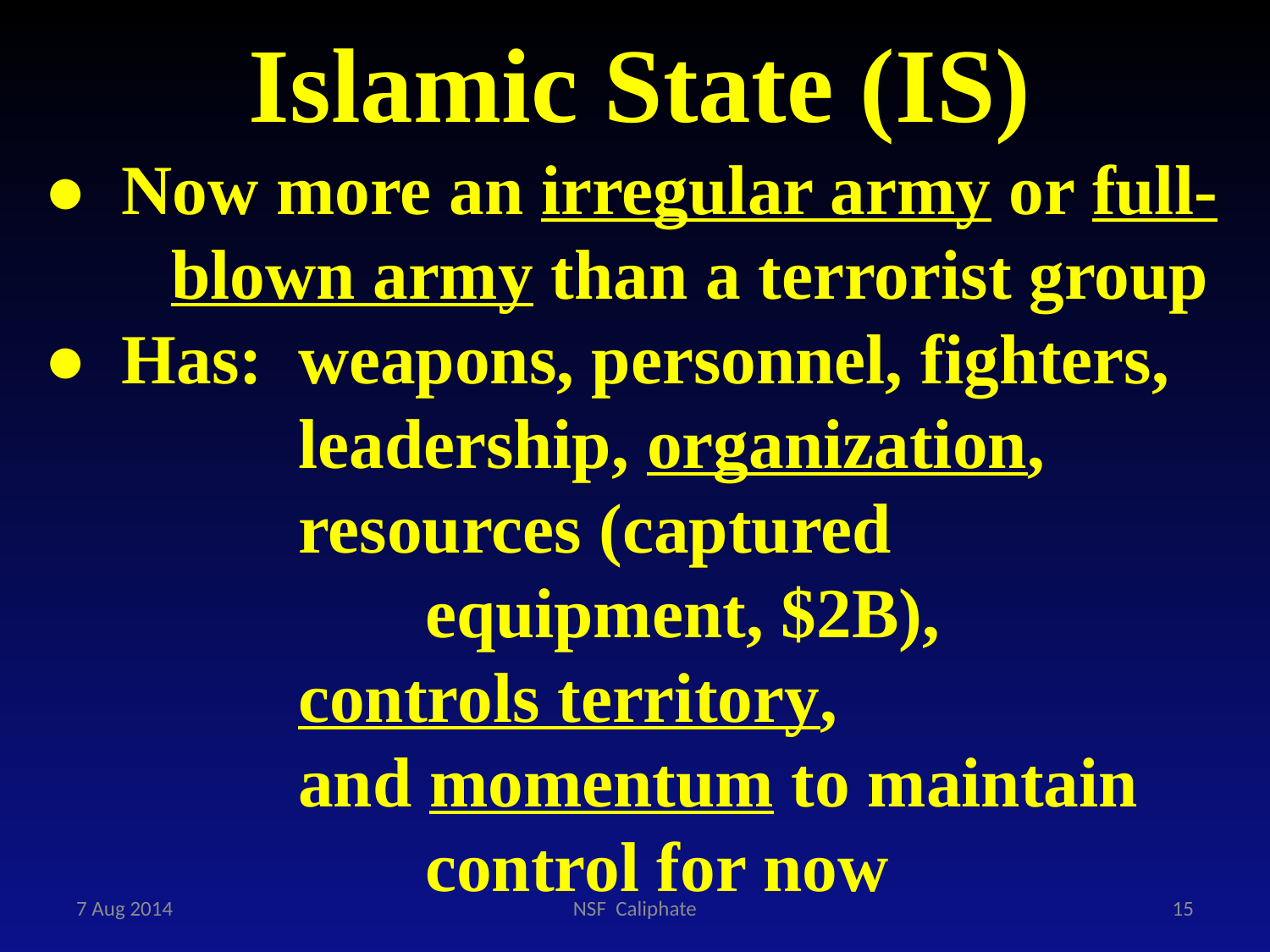

Islamic State (IS)
●  Now more an irregular army or full-	blown army than a terrorist group
●  Has: 	weapons, personnel, fighters,
		leadership, organization,
		resources (captured 						equipment, $2B),
		controls territory,
		and momentum to maintain 				control for now
7 Aug 2014
NSF  Caliphate
15